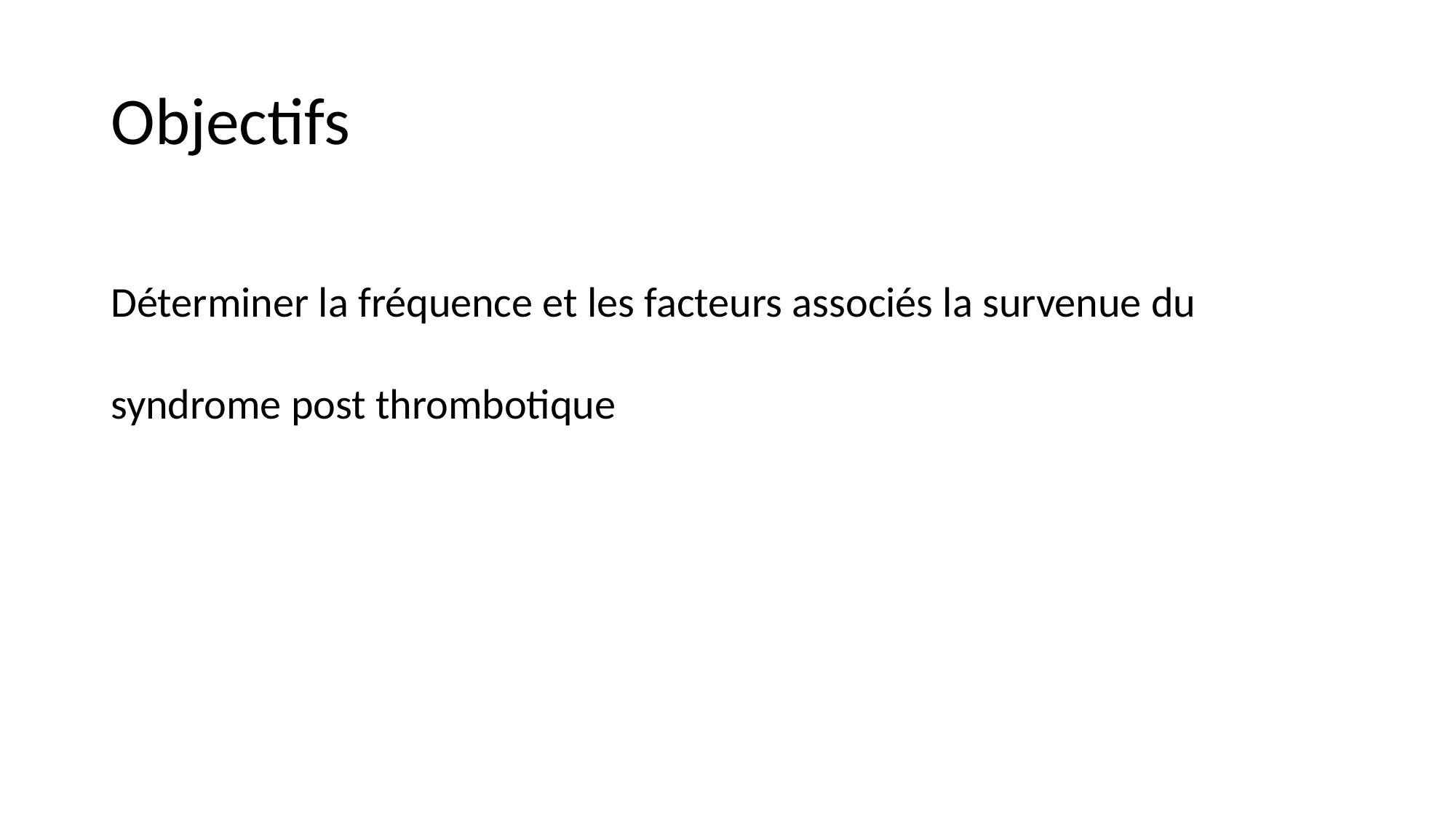

# Objectifs
Déterminer la fréquence et les facteurs associés la survenue du syndrome post thrombotique